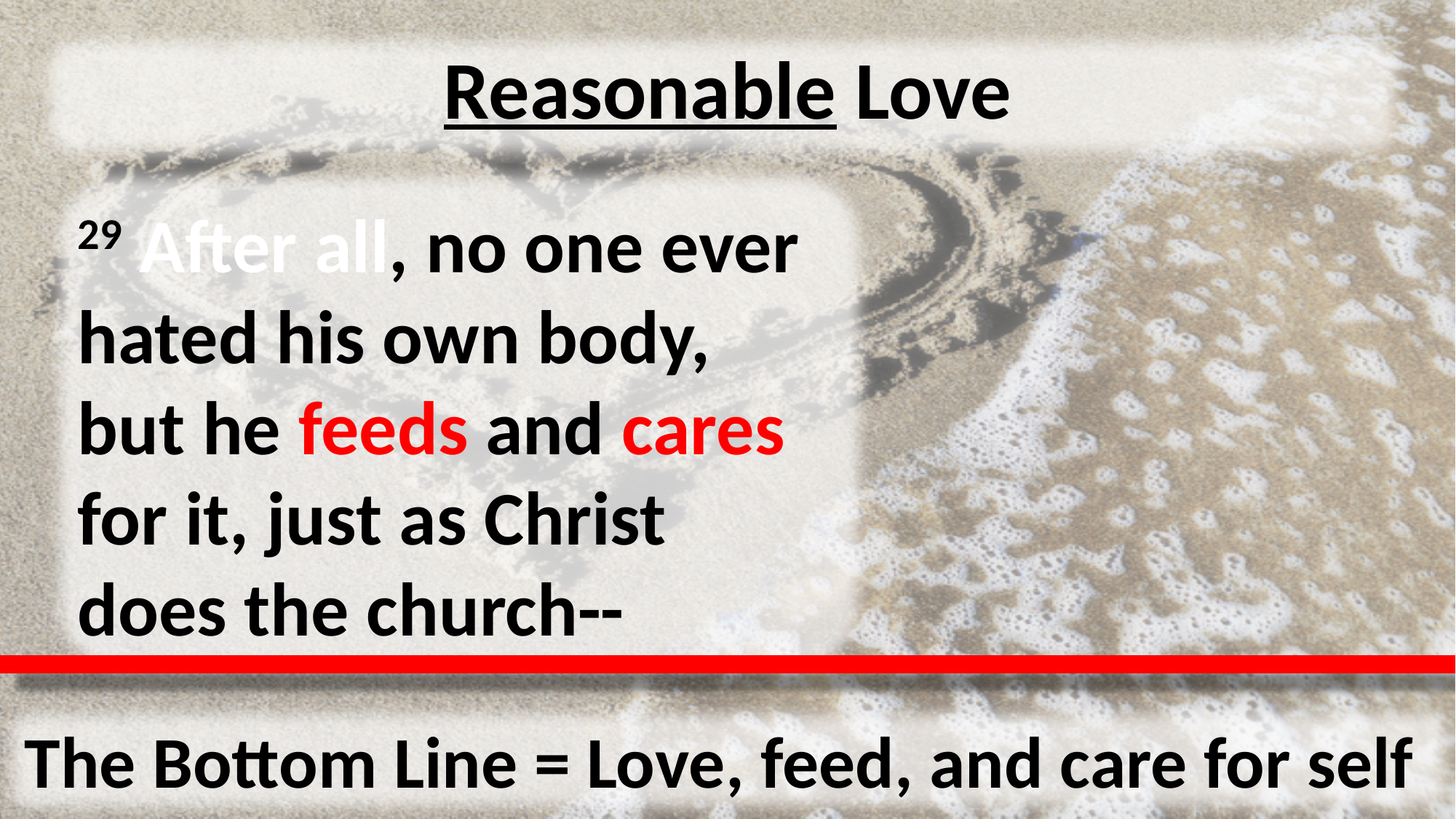

# Reasonable Love

	29 After all, no one ever hated his own body, but he feeds and cares for it, just as Christ does the church--

The Bottom Line = Love, feed, and care for self